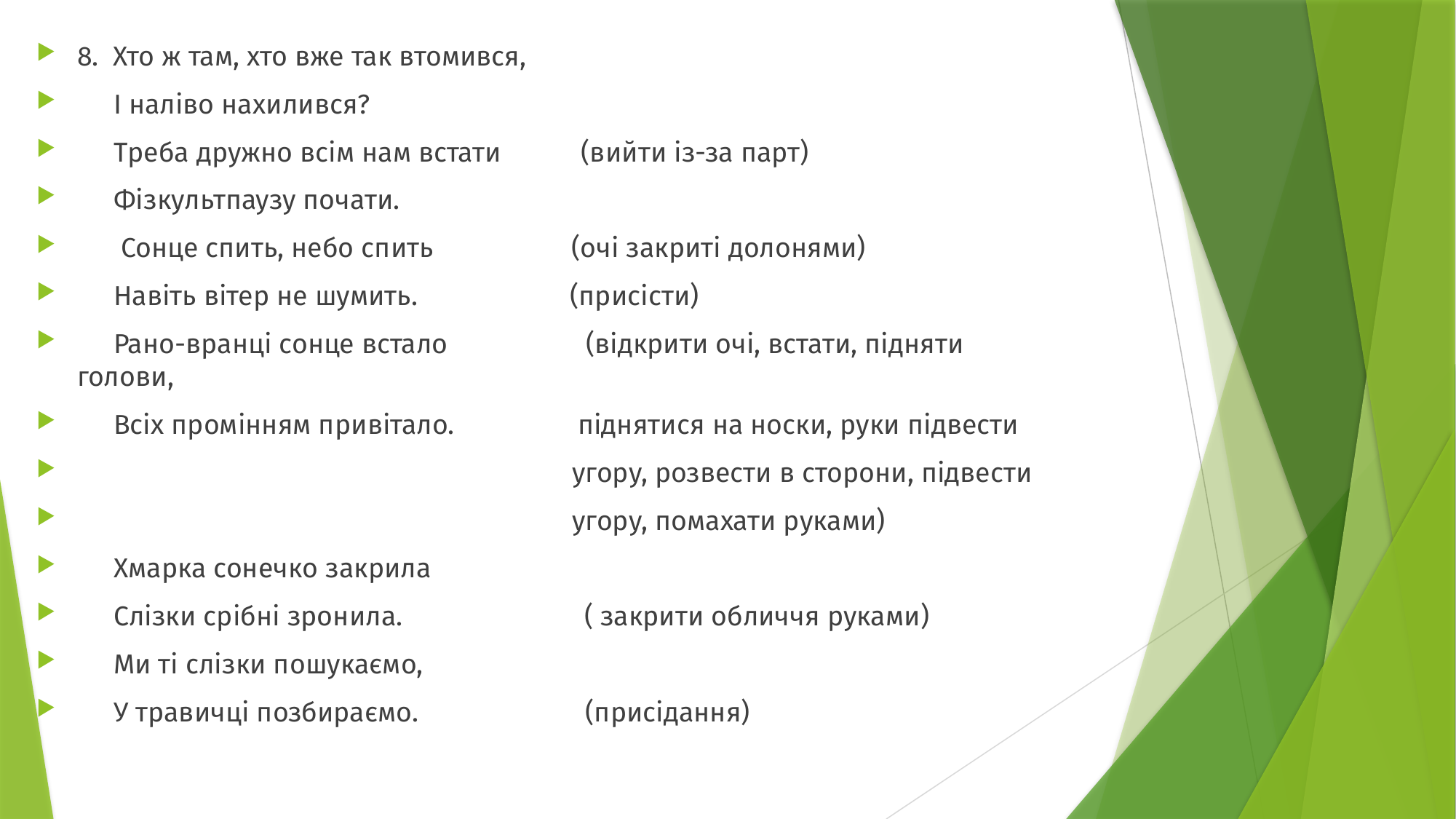

8.  Хто ж там, хто вже так втомився,
     І наліво нахилився?
     Треба дружно всім нам встати           (вийти із-за парт)
     Фізкультпаузу почати.
      Сонце спить, небо спить                   (очі закриті долонями)
     Навіть вітер не шумить.                     (присісти)
     Рано-вранці сонце встало                   (відкрити очі, встати, підняти голови,
     Всіх промінням привітало.                 піднятися на носки, руки підвести
                                                                    угору, розвести в сторони, підвести
                                                                    угору, помахати руками)
     Хмарка сонечко закрила
     Слізки срібні зронила.                         ( закрити обличчя руками)
     Ми ті слізки пошукаємо,
     У травичці позбираємо.                       (присідання)

#